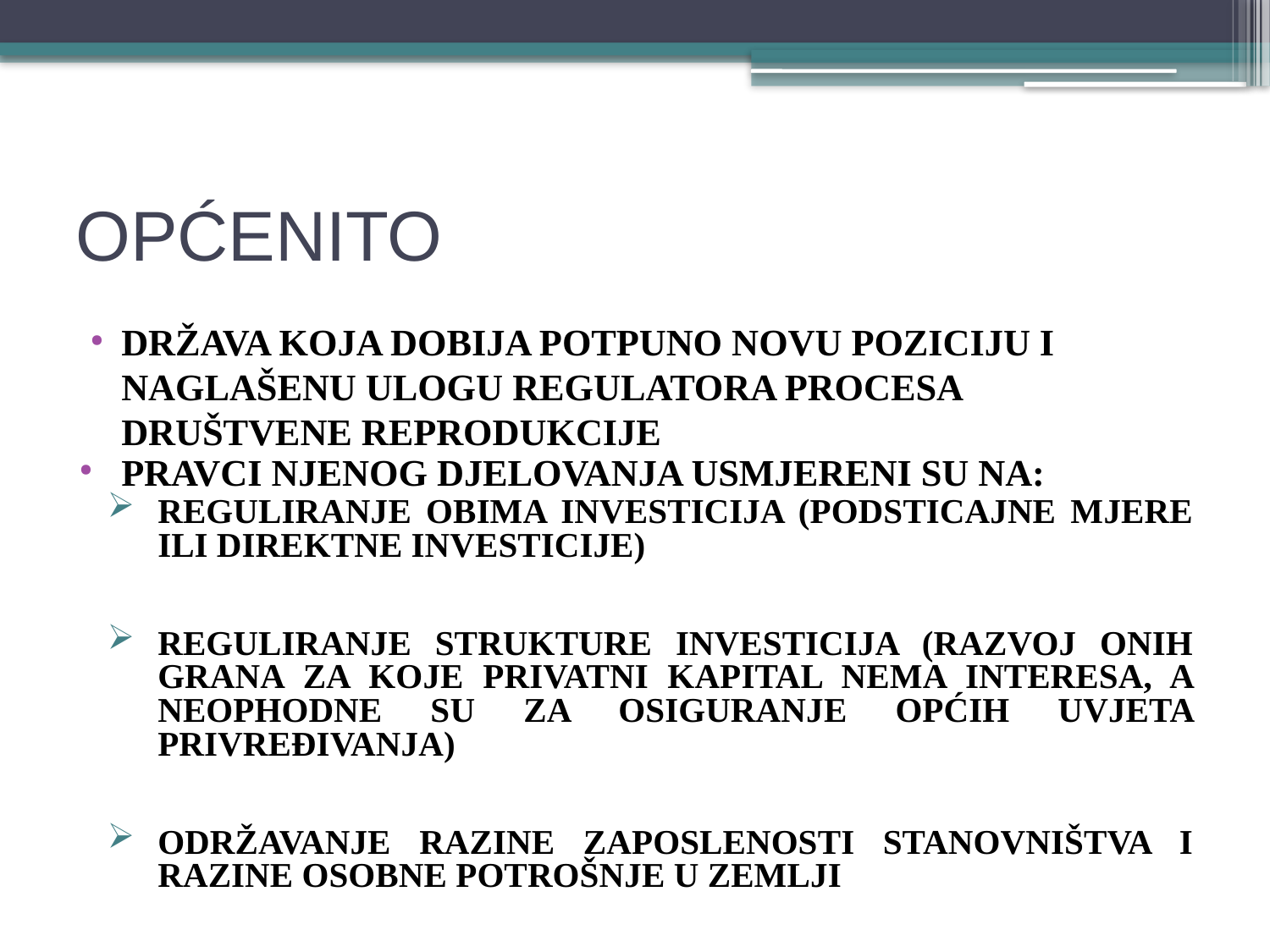

# OPĆENITO
DRŽAVA koja dobija potpuno novu poziciju i naglašenu ULOGU REGULATORA PROCESA DRUŠTVENE REPRODUKCIJE
PRAVCI njenog djelovanja usmjereni su na:
reguliranje obima investicija (podsticajne mjere ili direktne investicije)

REGULIRANJE STRUKTURE INVESTICIJA (RAZVOJ ONIH GRANA ZA KOJE PRIVATNI KAPITAL NEMA INTERESA, A NEOPHODNE SU ZA OSIGURANJE OPĆIH UVJETA PRIVREĐIVANJA)

ODRŽAVANJE RAZINE ZAPOSLENOSTI STANOVNIŠTVA I RAZINE OSOBNE POTROŠNJE U ZEMLJI